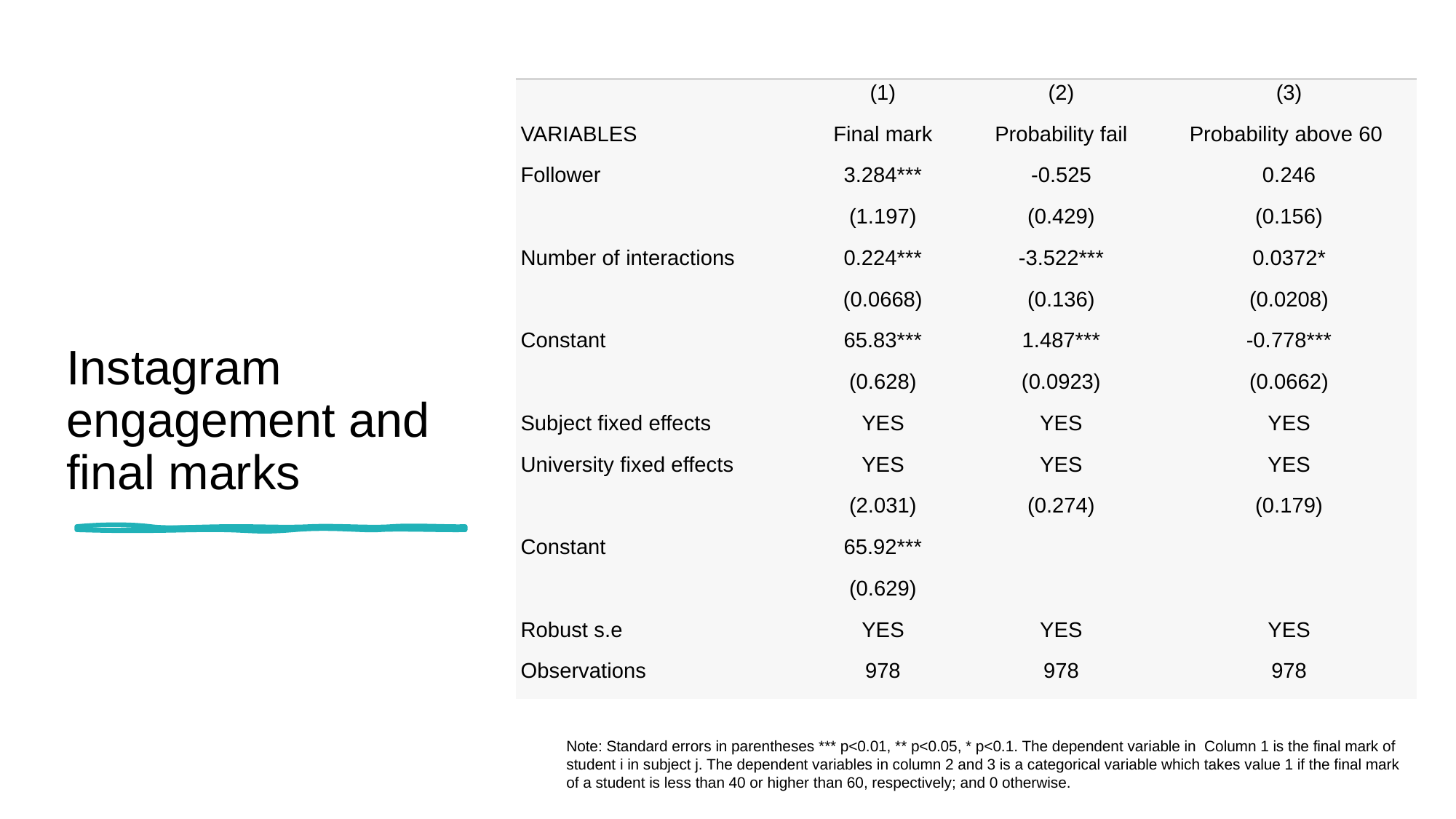

# Instagram engagement and final marks
|  | (1) | (2) | (3) |
| --- | --- | --- | --- |
| VARIABLES | Final mark | Probability fail | Probability above 60 |
| Follower | 3.284\*\*\* | -0.525 | 0.246 |
|  | (1.197) | (0.429) | (0.156) |
| Number of interactions | 0.224\*\*\* | -3.522\*\*\* | 0.0372\* |
|  | (0.0668) | (0.136) | (0.0208) |
| Constant | 65.83\*\*\* | 1.487\*\*\* | -0.778\*\*\* |
|  | (0.628) | (0.0923) | (0.0662) |
| Subject fixed effects | YES | YES | YES |
| University fixed effects | YES | YES | YES |
|  | (2.031) | (0.274) | (0.179) |
| Constant | 65.92\*\*\* |  |  |
|  | (0.629) |  |  |
| Robust s.e | YES | YES | YES |
| Observations | 978 | 978 | 978 |

Note: Standard errors in parentheses *** p<0.01, ** p<0.05, * p<0.1. The dependent variable in  Column 1 is the final mark of student i in subject j. The dependent variables in column 2 and 3 is a categorical variable which takes value 1 if the final mark of a student is less than 40 or higher than 60, respectively; and 0 otherwise.